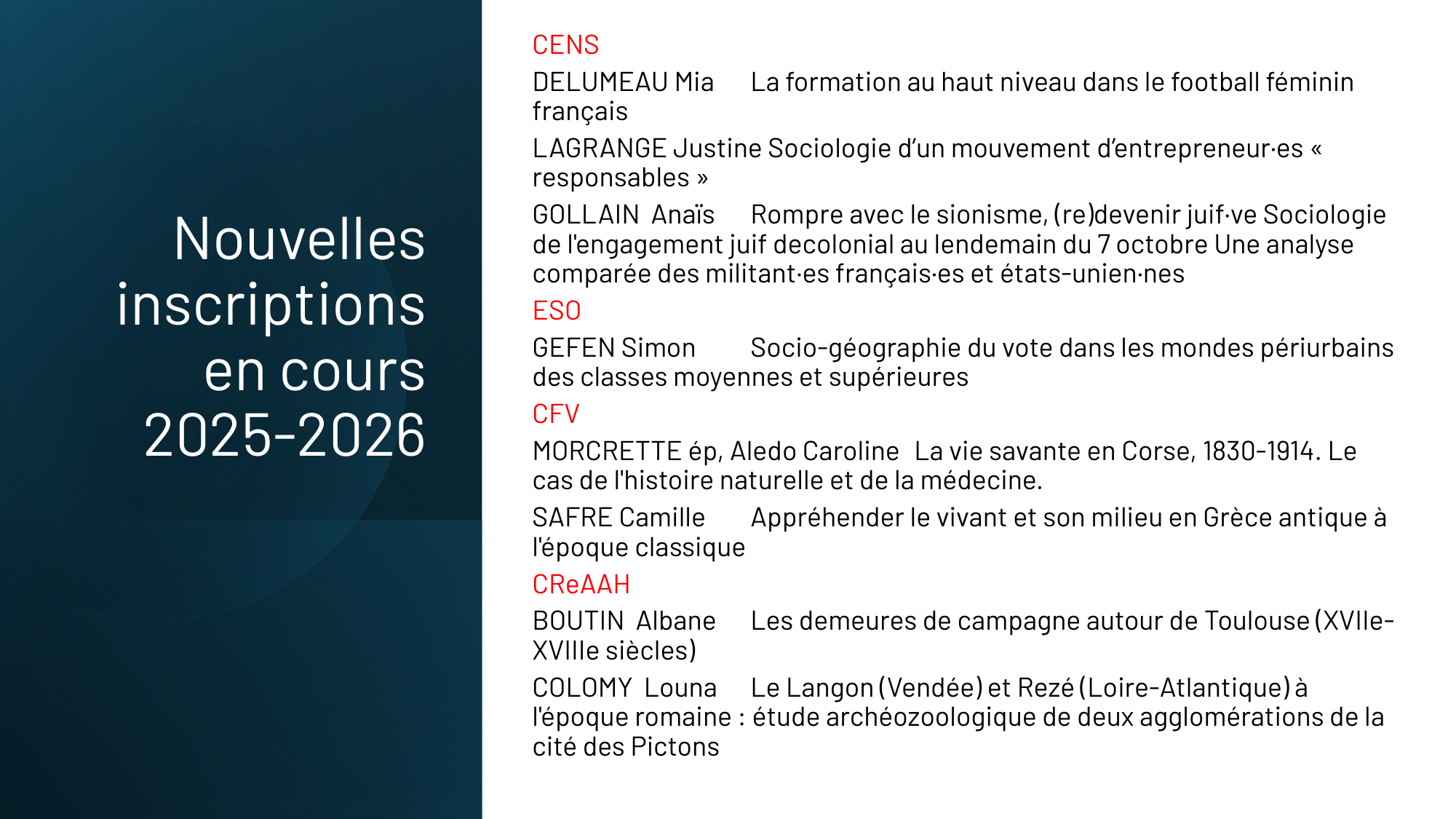

CENS
DELUMEAU Mia 	La formation au haut niveau dans le football féminin français
LAGRANGE Justine Sociologie d’un mouvement d’entrepreneur·es « responsables »
GOLLAIN  Anaïs 	Rompre avec le sionisme, (re)devenir juif·ve Sociologie de l'engagement juif decolonial au lendemain du 7 octobre Une analyse comparée des militant·es français·es et états-unien·nes
ESO
GEFEN Simon 	Socio-géographie du vote dans les mondes périurbains des classes moyennes et supérieures
CFV
MORCRETTE ép, Aledo Caroline 	La vie savante en Corse, 1830-1914. Le cas de l'histoire naturelle et de la médecine.
SAFRE Camille 	Appréhender le vivant et son milieu en Grèce antique à l'époque classique
CReAAH
BOUTIN  Albane 	Les demeures de campagne autour de Toulouse (XVIIe-XVIIIe siècles)
COLOMY  Louna 	Le Langon (Vendée) et Rezé (Loire-Atlantique) à l'époque romaine : étude archéozoologique de deux agglomérations de la cité des Pictons

# Nouvelles inscriptions en cours 2025-2026